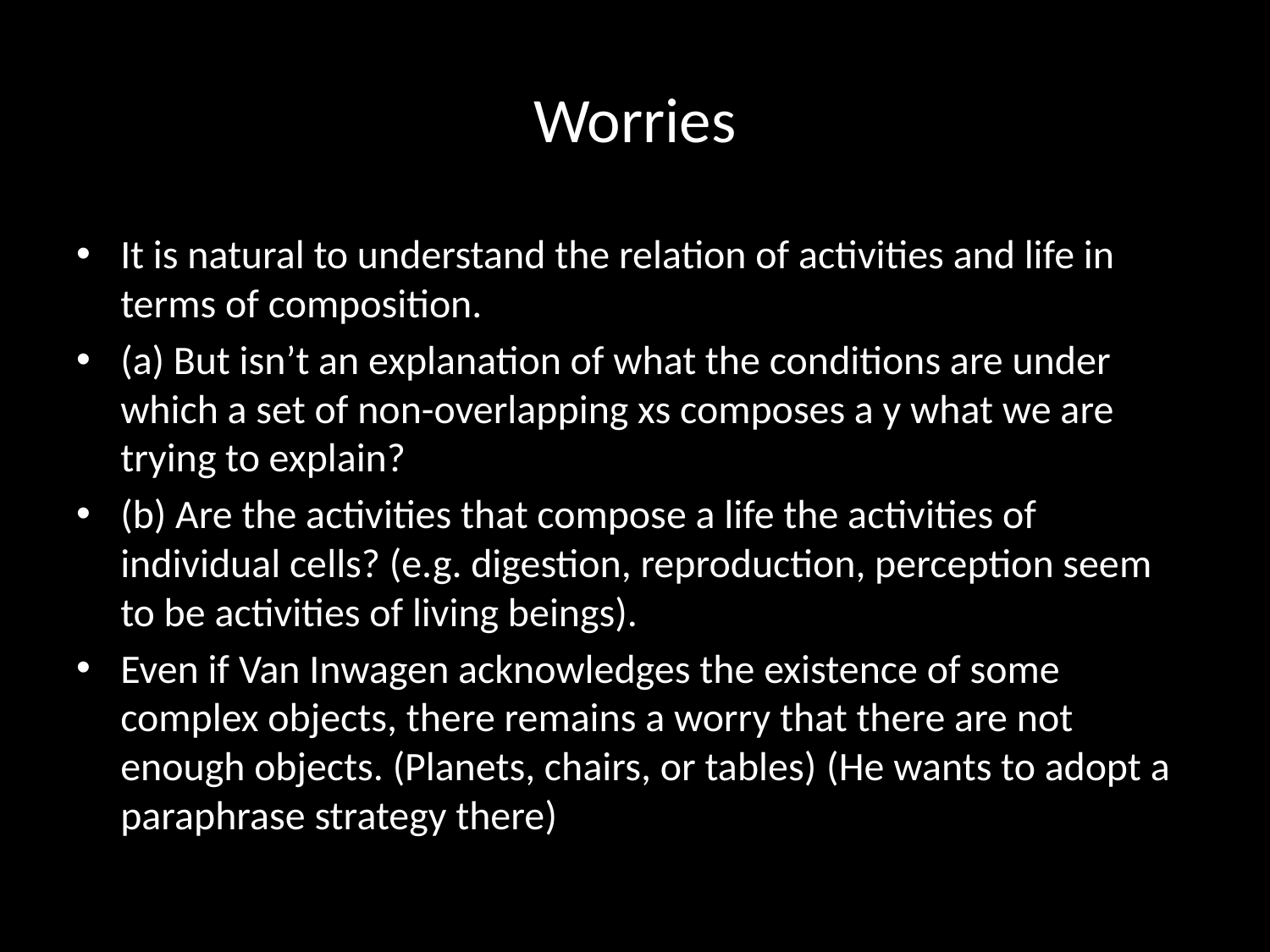

# Worries
It is natural to understand the relation of activities and life in terms of composition.
(a) But isn’t an explanation of what the conditions are under which a set of non-overlapping xs composes a y what we are trying to explain?
(b) Are the activities that compose a life the activities of individual cells? (e.g. digestion, reproduction, perception seem to be activities of living beings).
Even if Van Inwagen acknowledges the existence of some complex objects, there remains a worry that there are not enough objects. (Planets, chairs, or tables) (He wants to adopt a paraphrase strategy there)